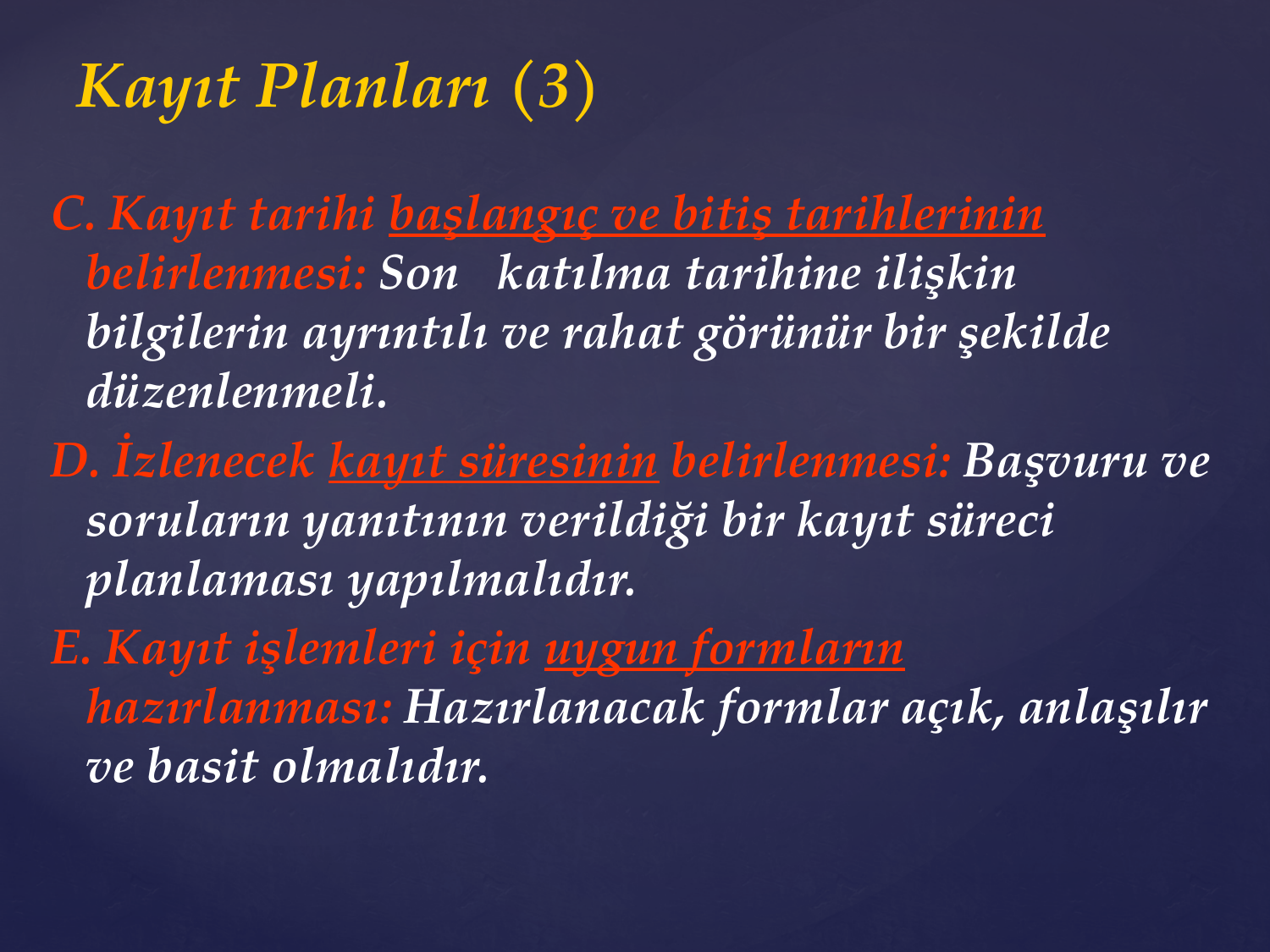

# Kayıt Planları (3)
C. Kayıt tarihi başlangıç ve bitiş tarihlerinin belirlenmesi: Son   katılma tarihine ilişkin bilgilerin ayrıntılı ve rahat görünür bir şekilde düzenlenmeli.
D. İzlenecek kayıt süresinin belirlenmesi: Başvuru ve soruların yanıtının verildiği bir kayıt süreci planlaması yapılmalıdır.
E. Kayıt işlemleri için uygun formların hazırlanması: Hazırlanacak formlar açık, anlaşılır ve basit olmalıdır.